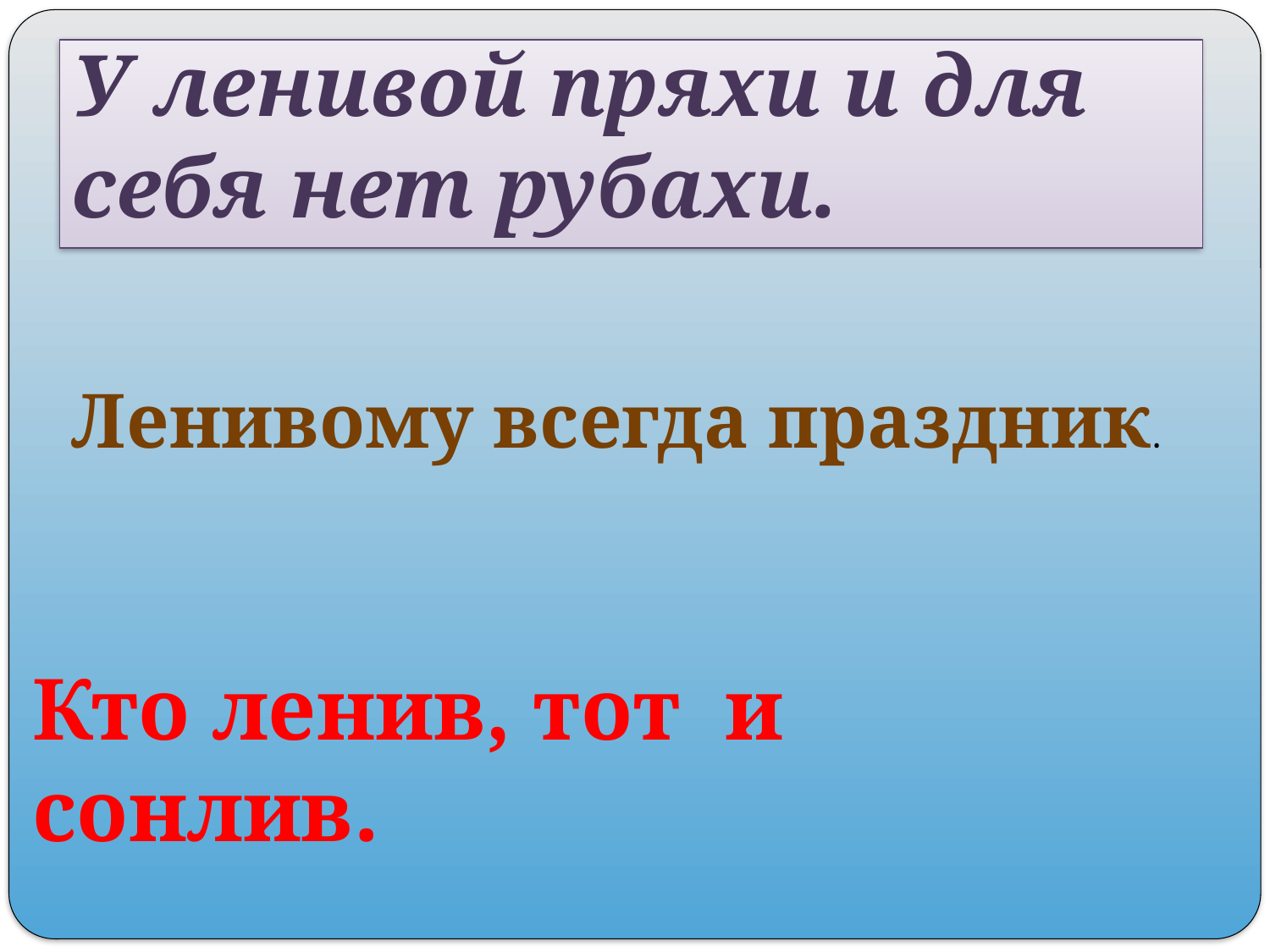

# У ленивой пряхи и для себя нет рубахи.

Ленивому всегда праздник.
Кто ленив, тот  и сонлив.